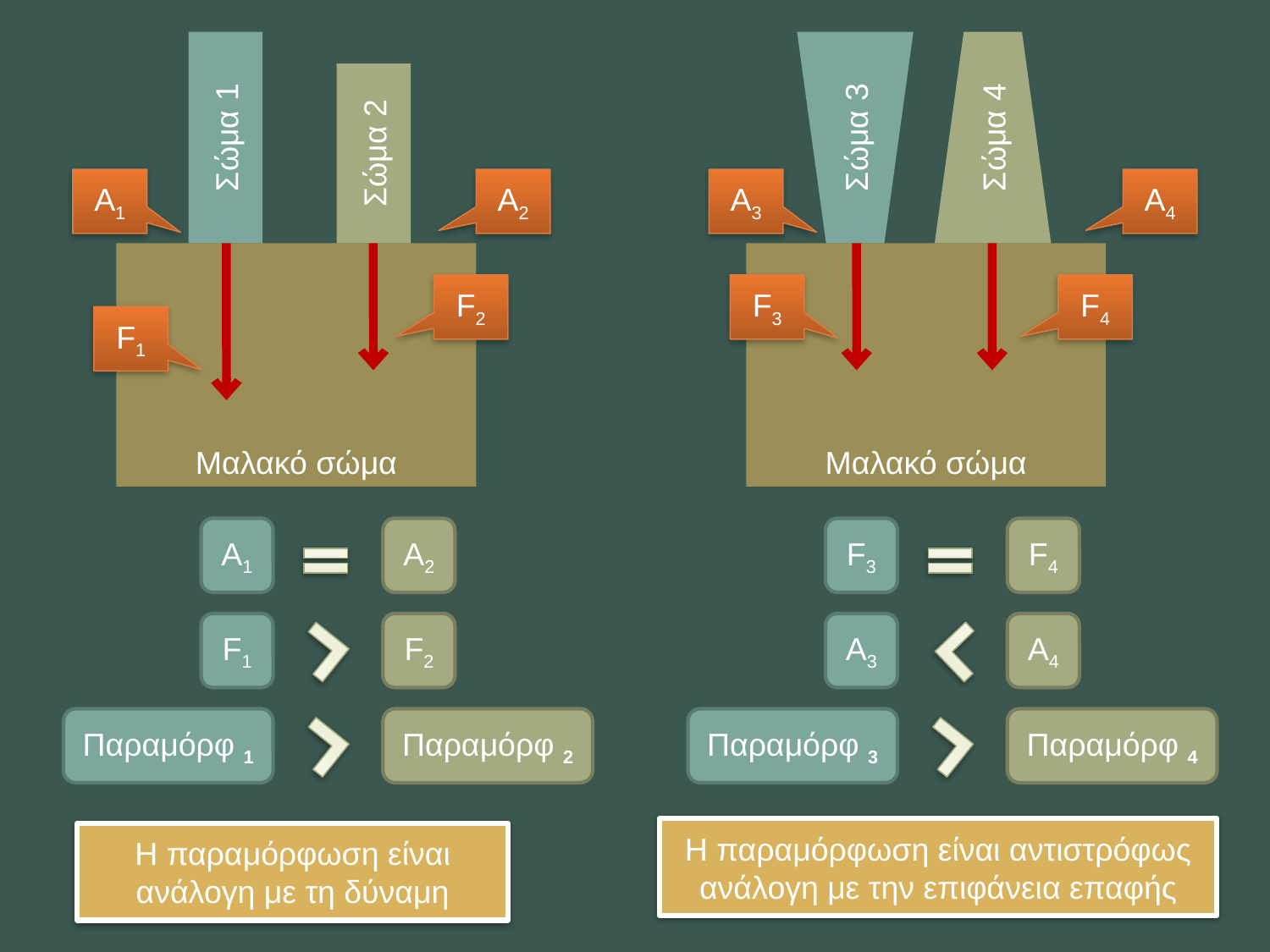

Σώμα 1
Σώμα 3
Σώμα 4
Σώμα 2
A1
A2
A3
A4
Μαλακό σώμα

Μαλακό σώμα

F2
F3
F4
F1
A1
A2
F3
F4

F1
F2
Α3
Α4

Παραμόρφ 1
Παραμόρφ 2
Παραμόρφ 3
Παραμόρφ 4

Η παραμόρφωση είναι αντιστρόφως ανάλογη με την επιφάνεια επαφής
Η παραμόρφωση είναι ανάλογη με τη δύναμη